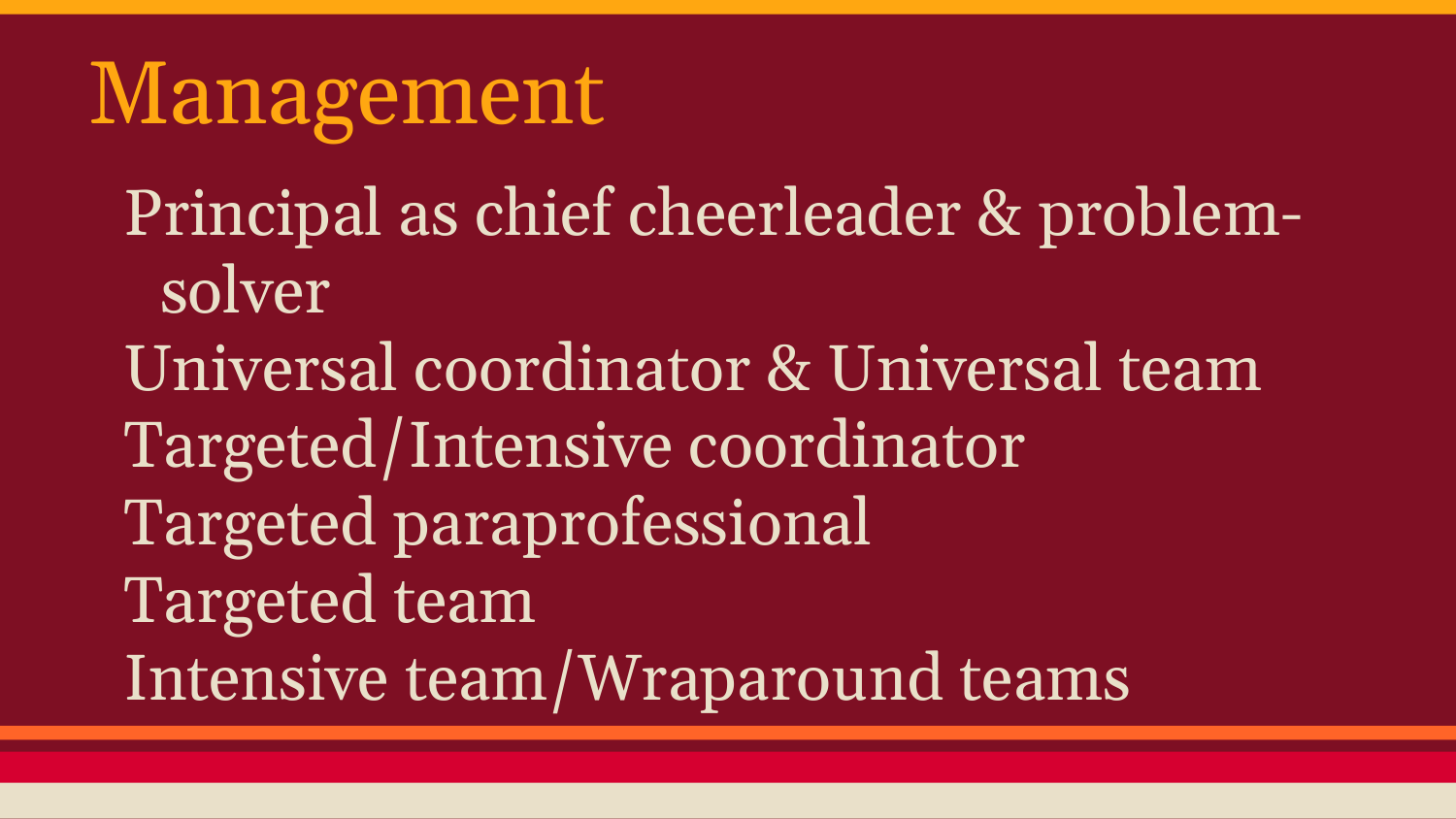

# Management
Principal as chief cheerleader & problem-solver
Universal coordinator & Universal team
Targeted/Intensive coordinator
Targeted paraprofessional
Targeted team
Intensive team/Wraparound teams